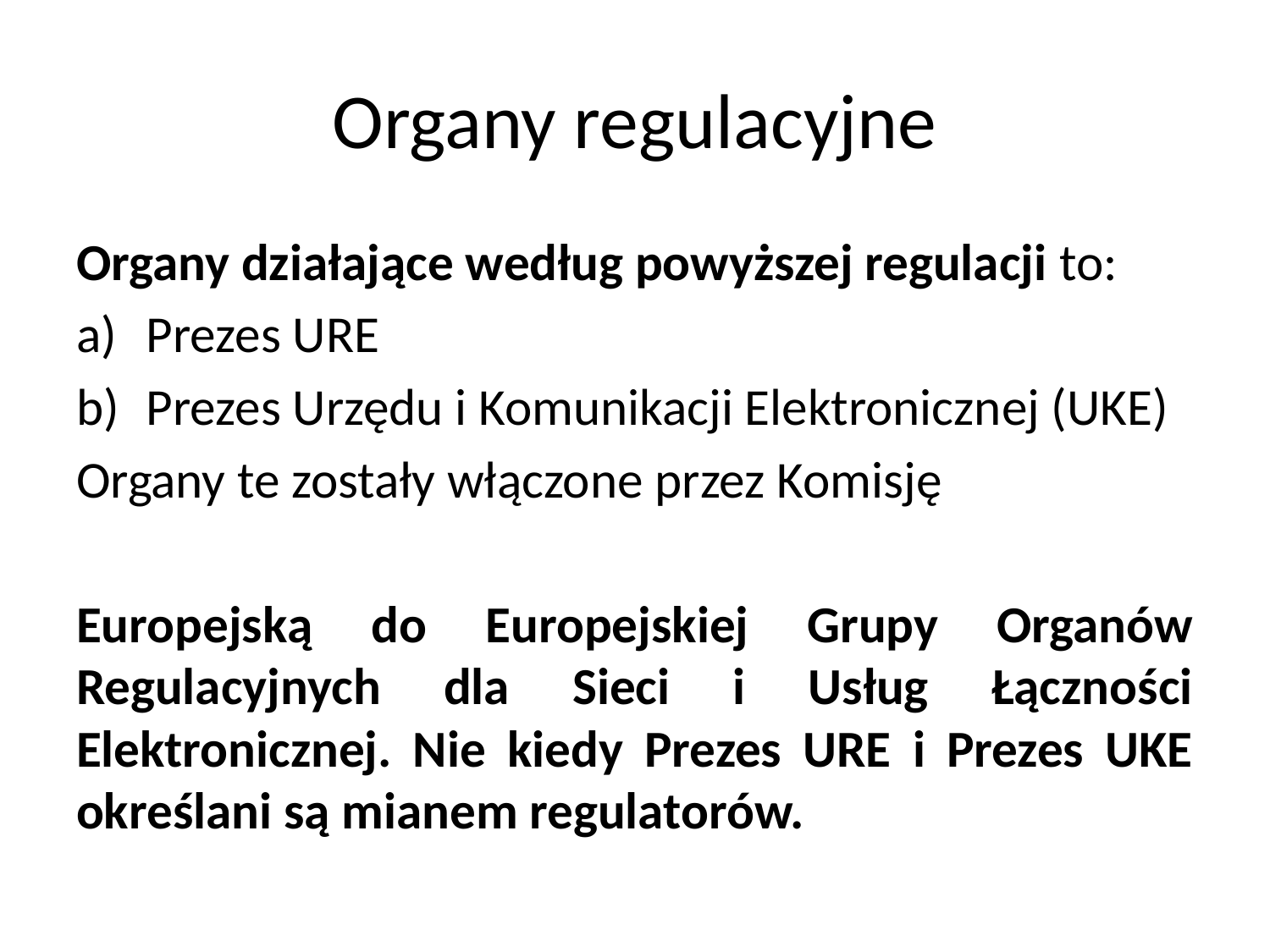

# Organy regulacyjne
Organy działające według powyższej regulacji to:
Prezes URE
Prezes Urzędu i Komunikacji Elektronicznej (UKE)
Organy te zostały włączone przez Komisję

Europejską do Europejskiej Grupy Organów Regulacyjnych dla Sieci i Usług Łączności Elektronicznej. Nie kiedy Prezes URE i Prezes UKE określani są mianem regulatorów.